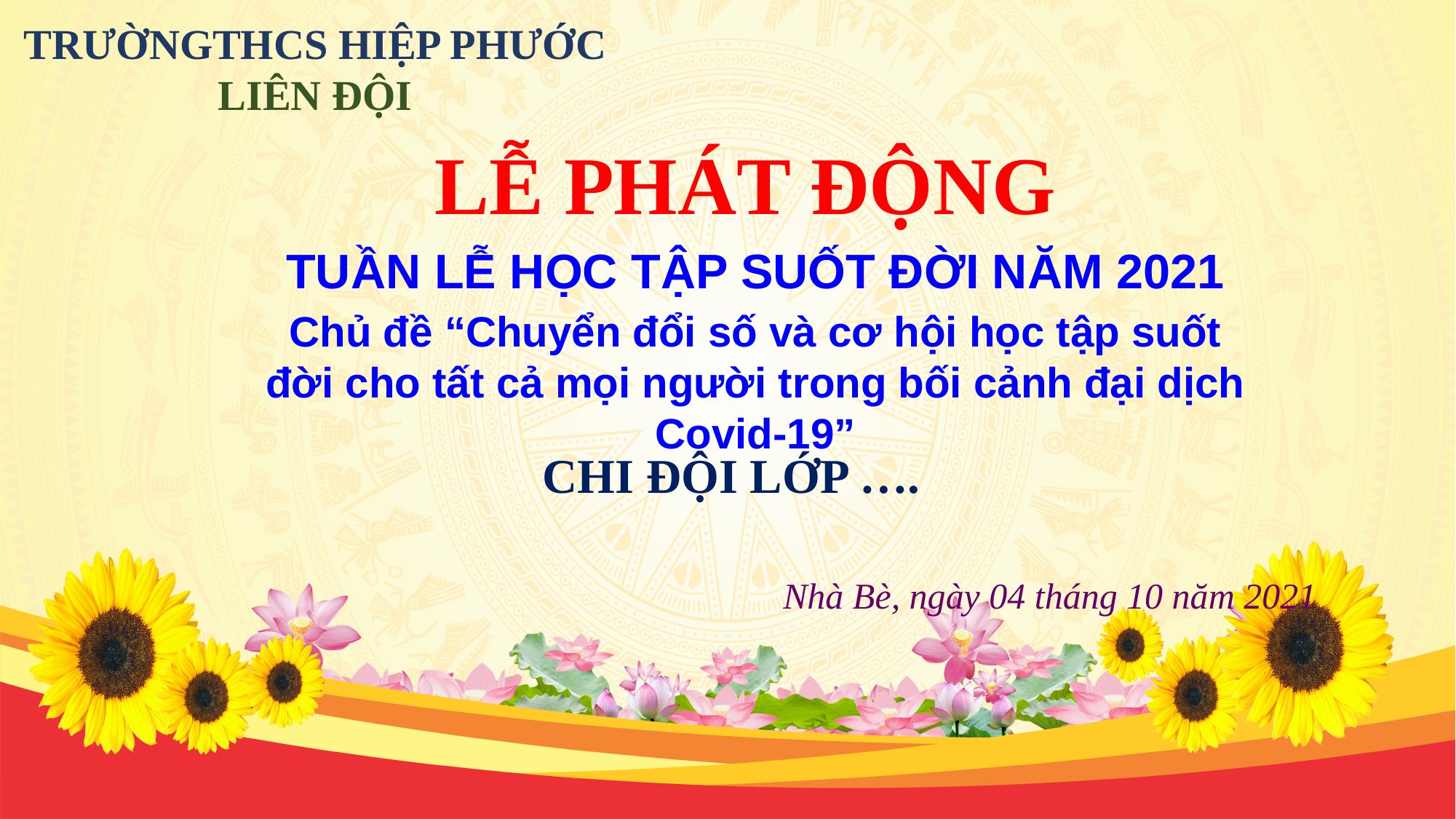

TRƯỜNGTHCS HIỆP PHƯỚC
LIÊN ĐỘI
LỄ PHÁT ĐỘNG
TUẦN LỄ HỌC TẬP SUỐT ĐỜI NĂM 2021
Chủ đề “Chuyển đổi số và cơ hội học tập suốt đời cho tất cả mọi người trong bối cảnh đại dịch Covid-19”
CHI ĐỘI LỚP ….
Nhà Bè, ngày 04 tháng 10 năm 2021